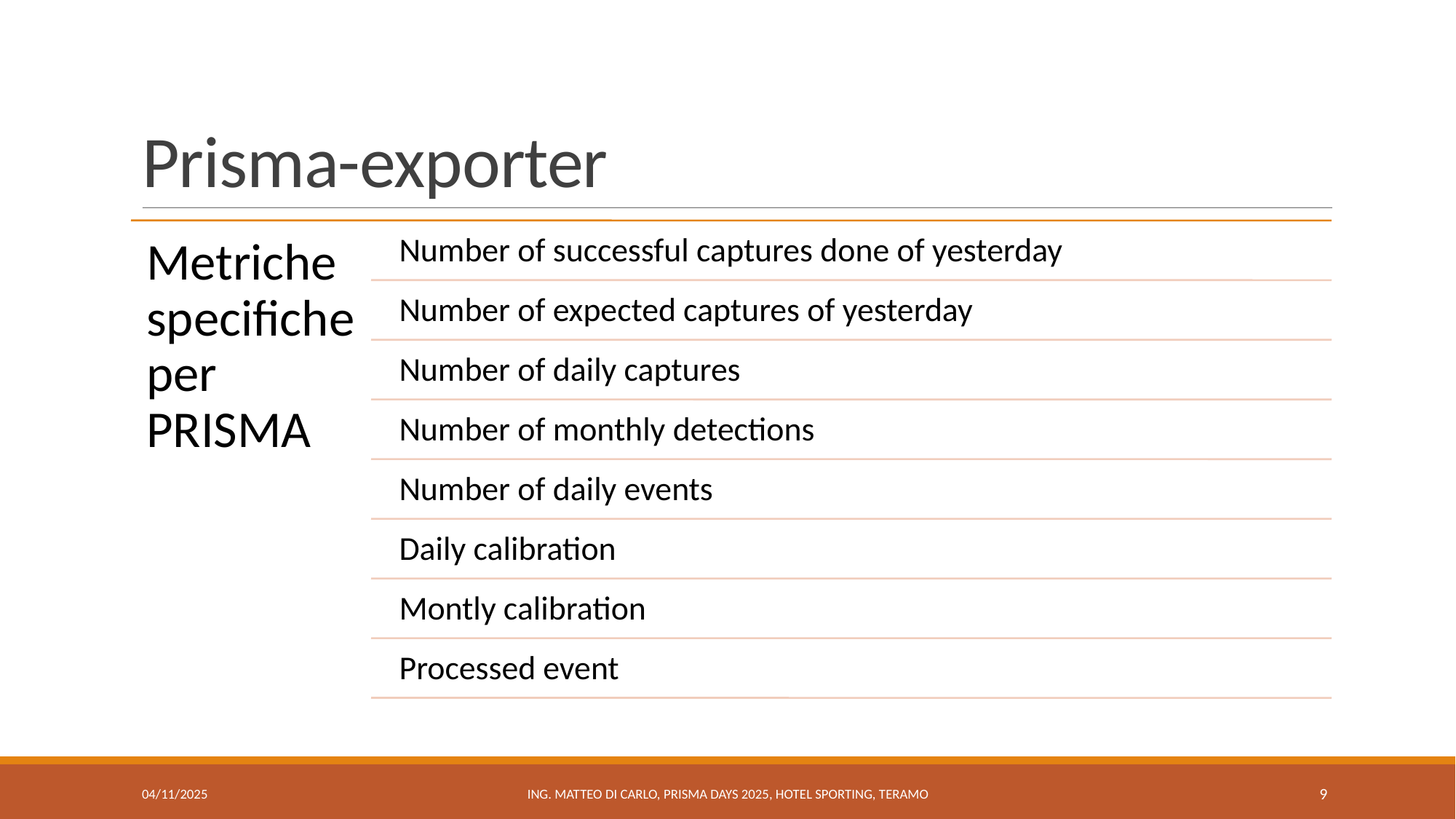

# Prisma-exporter
Metriche specifiche per PRISMA
Number of successful captures done of yesterday
Number of expected captures of yesterday
Number of daily captures
Number of monthly detections
Number of daily events
Daily calibration
Montly calibration
Processed event

04/11/2025
Ing. Matteo Di Carlo, PRISMA Days 2025, Hotel Sporting, Teramo
9